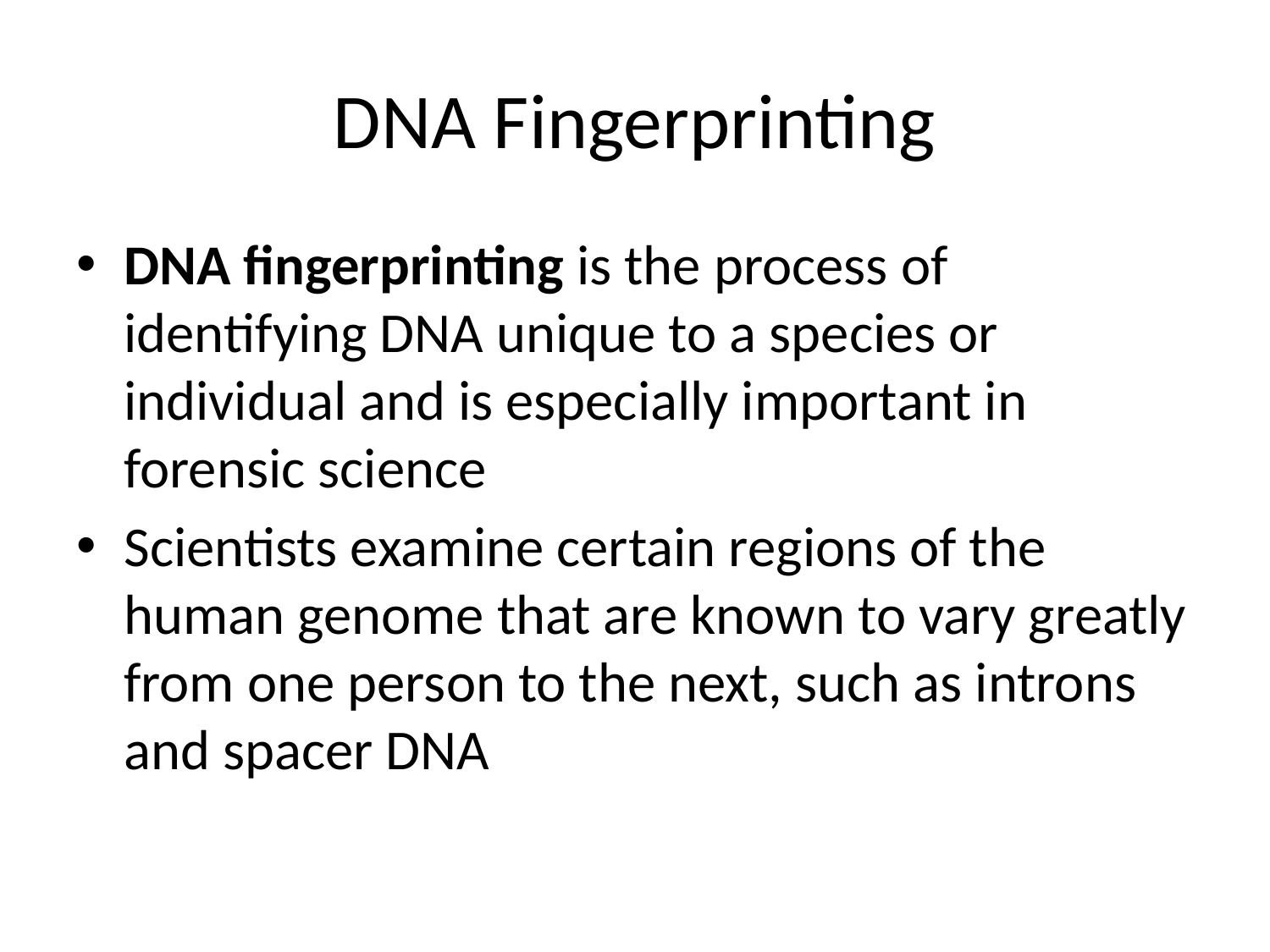

# DNA Fingerprinting
DNA fingerprinting is the process of identifying DNA unique to a species or individual and is especially important in forensic science
Scientists examine certain regions of the human genome that are known to vary greatly from one person to the next, such as introns  and spacer DNA